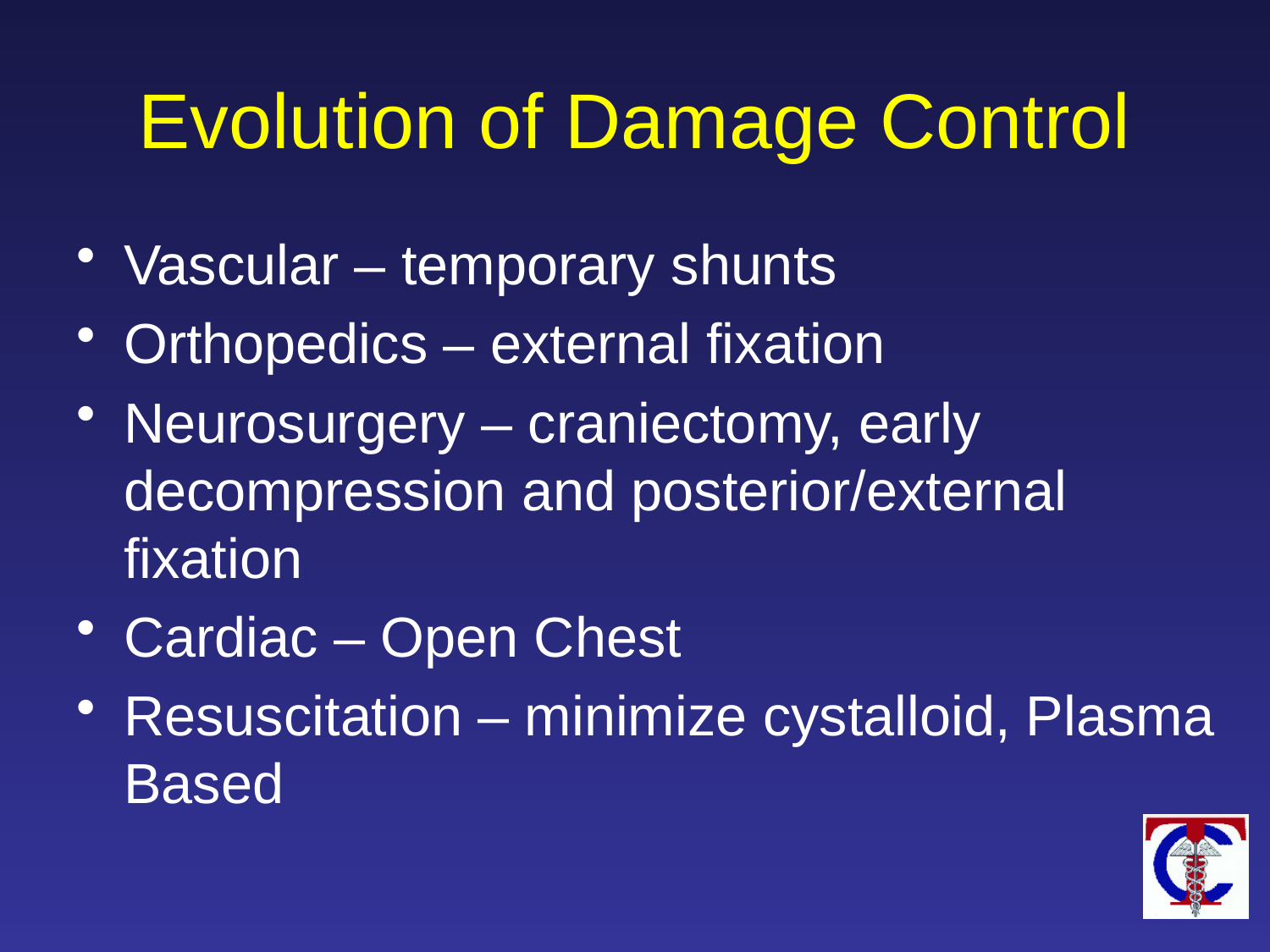

# Evolution of Damage Control
Vascular – temporary shunts
Orthopedics – external fixation
Neurosurgery – craniectomy, early decompression and posterior/external fixation
Cardiac – Open Chest
Resuscitation – minimize cystalloid, Plasma Based